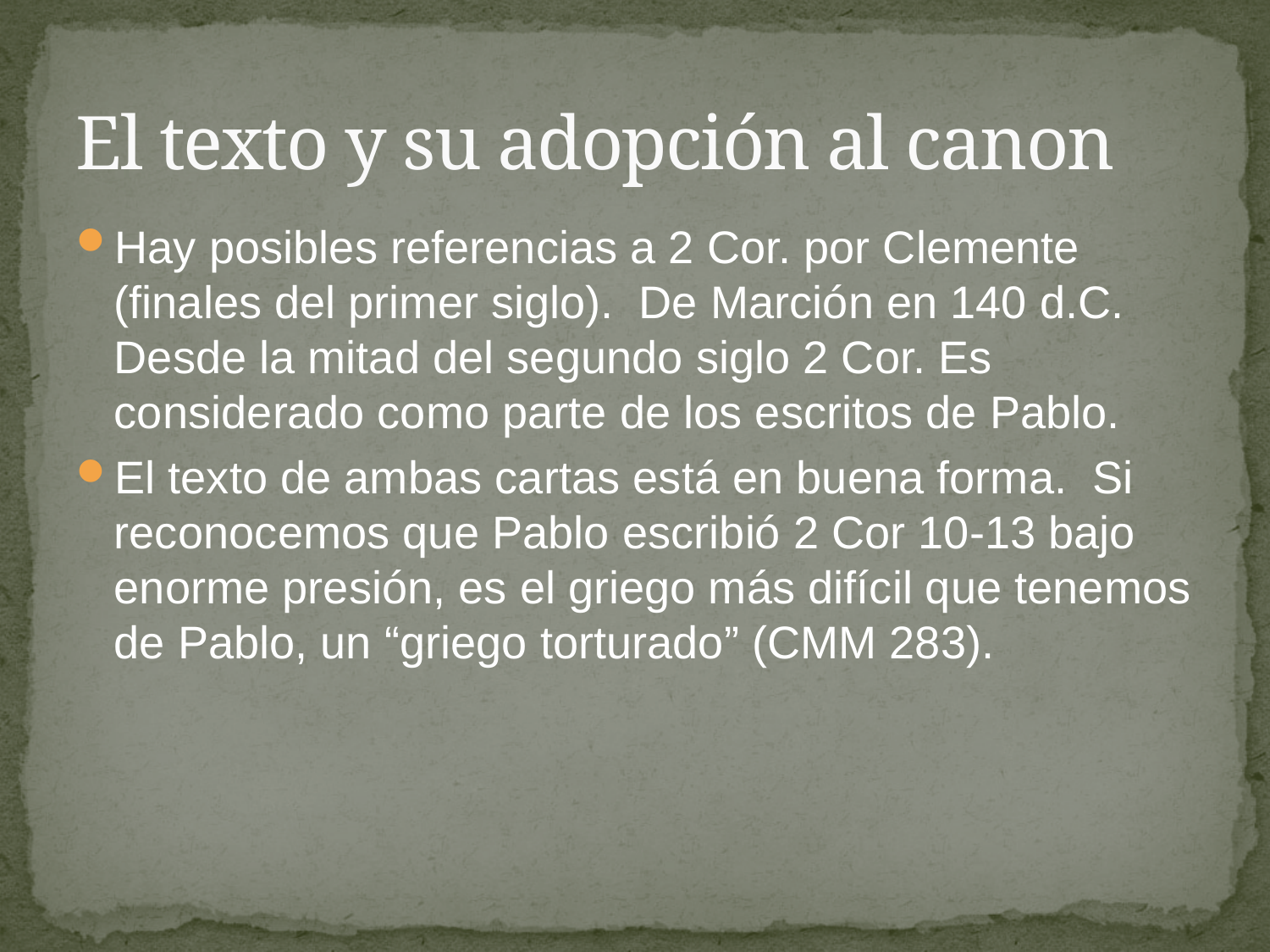

# El texto y su adopción al canon
Hay posibles referencias a 2 Cor. por Clemente (finales del primer siglo).  De Marción en 140 d.C.  Desde la mitad del segundo siglo 2 Cor. Es considerado como parte de los escritos de Pablo.
El texto de ambas cartas está en buena forma.  Si reconocemos que Pablo escribió 2 Cor 10-13 bajo enorme presión, es el griego más difícil que tenemos de Pablo, un “griego torturado” (CMM 283).